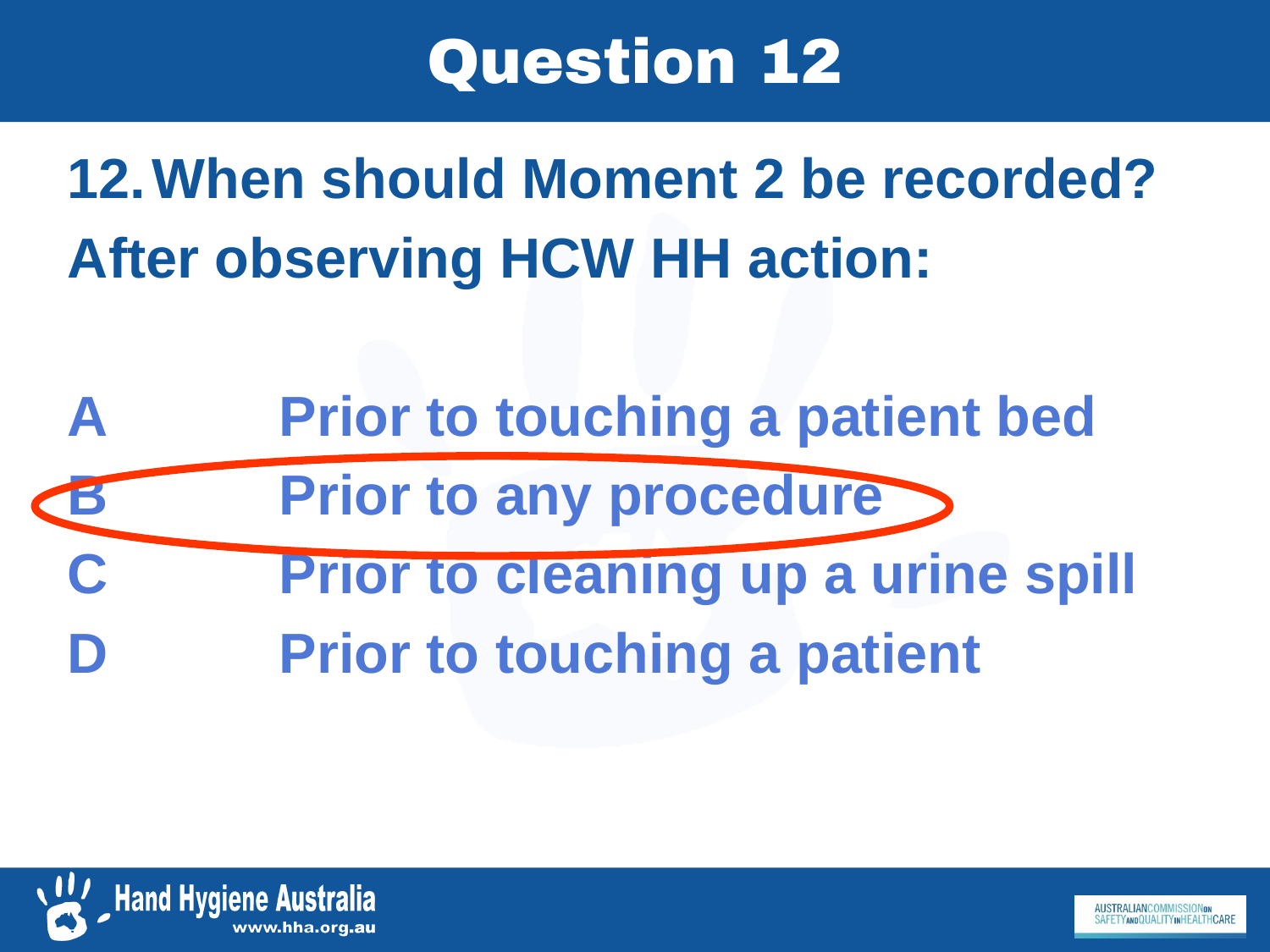

# Question 12
When should Moment 2 be recorded?
After observing HCW HH action:

A		Prior to touching a patient bed
B		Prior to any procedure
C		Prior to cleaning up a urine spill
D		Prior to touching a patient